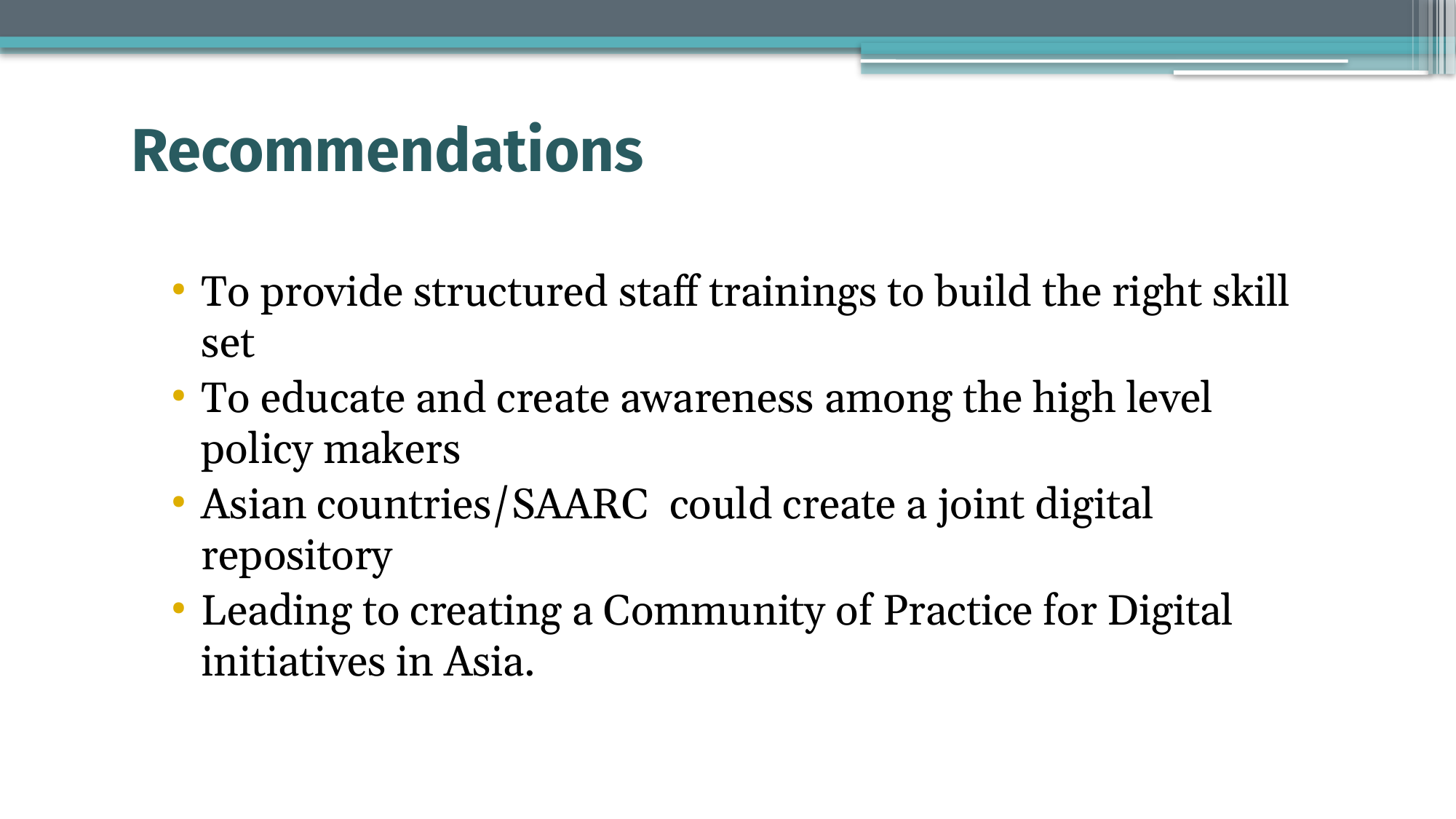

# Recommendations

To provide structured staff trainings to build the right skill set
To educate and create awareness among the high level policy makers
Asian countries/SAARC  could create a joint digital repository
Leading to creating a Community of Practice for Digital initiatives in Asia.